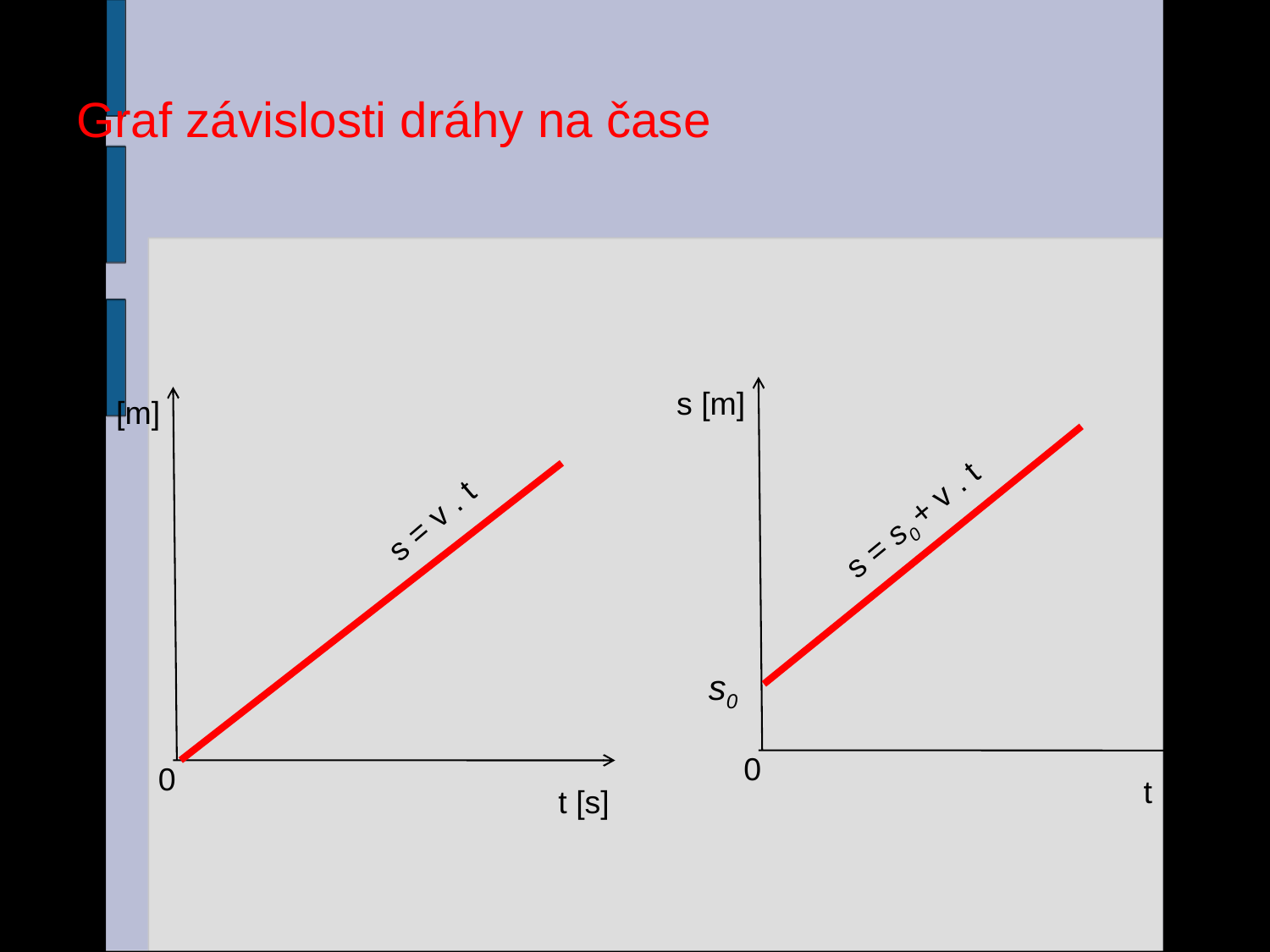

# Graf závislosti dráhy na čase

s [m]
s = s0 + v . t
s0
0
t [s]
s [m]
s = v . t
0
t [s]
14